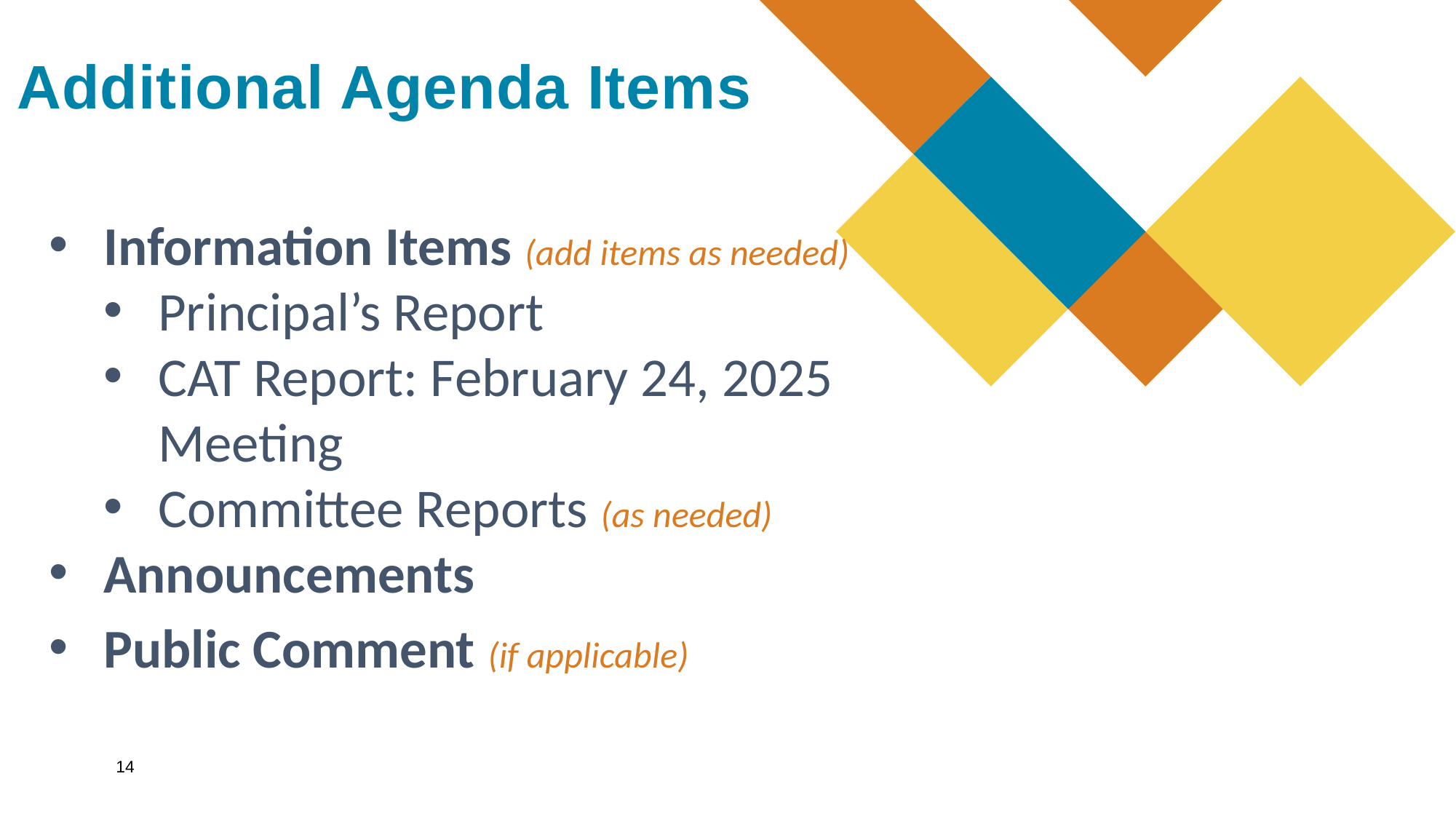

# Additional Agenda Items
Information Items (add items as needed)
Principal’s Report
CAT Report: February 24, 2025 Meeting
Committee Reports (as needed)
Announcements
Public Comment (if applicable)
14